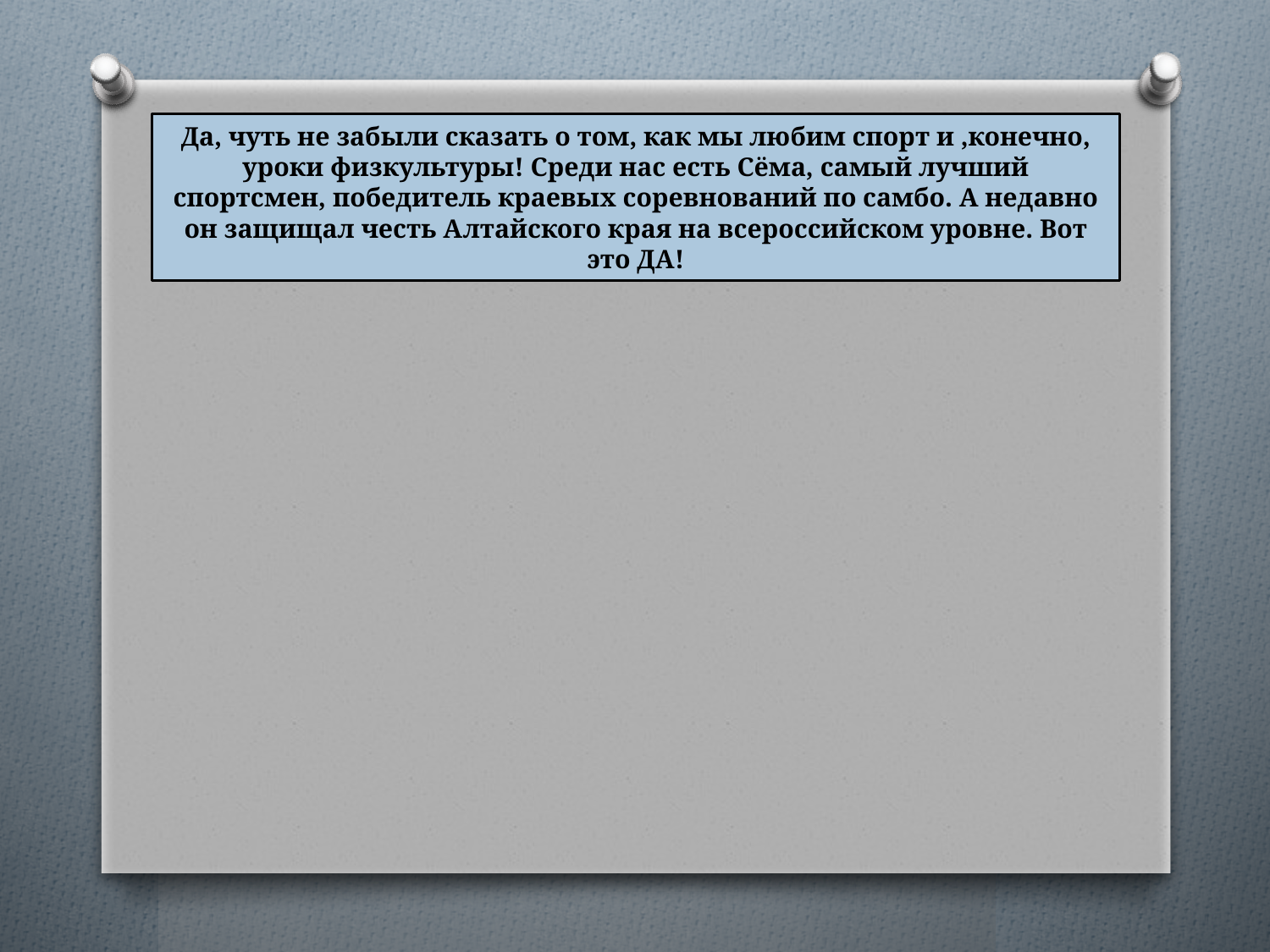

# Да, чуть не забыли сказать о том, как мы любим спорт и ,конечно, уроки физкультуры! Среди нас есть Сёма, самый лучший спортсмен, победитель краевых соревнований по самбо. А недавно он защищал честь Алтайского края на всероссийском уровне. Вот это ДА!